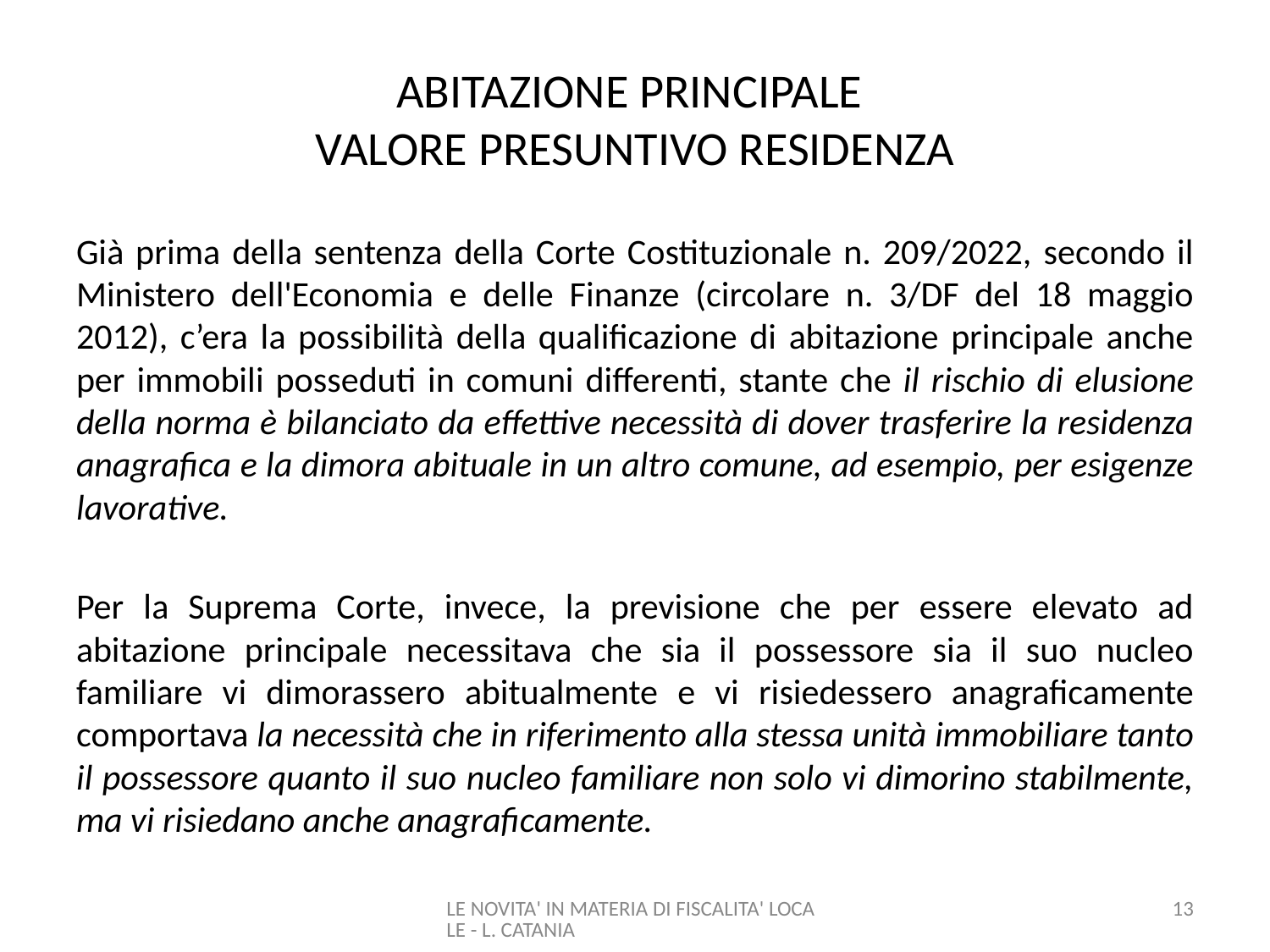

# ABITAZIONE PRINCIPALE VALORE PRESUNTIVO RESIDENZA
Già prima della sentenza della Corte Costituzionale n. 209/2022, secondo il Ministero dell'Economia e delle Finanze (circolare n. 3/DF del 18 maggio 2012), c’era la possibilità della qualificazione di abitazione principale anche per immobili posseduti in comuni differenti, stante che il rischio di elusione della norma è bilanciato da effettive necessità di dover trasferire la residenza anagrafica e la dimora abituale in un altro comune, ad esempio, per esigenze lavorative.

Per la Suprema Corte, invece, la previsione che per essere elevato ad abitazione principale necessitava che sia il possessore sia il suo nucleo familiare vi dimorassero abitualmente e vi risiedessero anagraficamente comportava la necessità che in riferimento alla stessa unità immobiliare tanto il possessore quanto il suo nucleo familiare non solo vi dimorino stabilmente, ma vi risiedano anche anagraficamente.

LE NOVITA' IN MATERIA DI FISCALITA' LOCALE - L. CATANIA
13